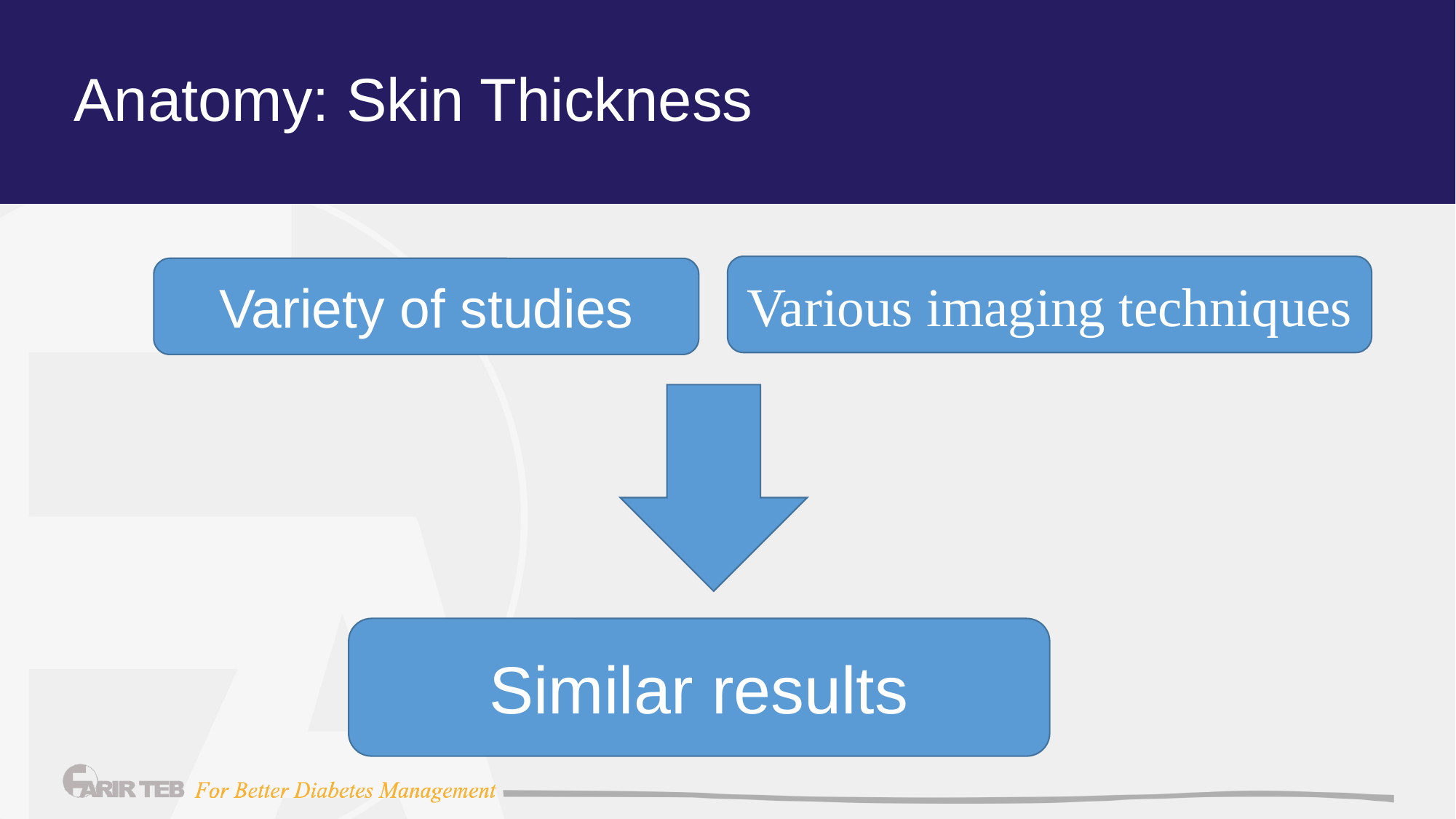

# Anatomy: Skin Thickness
Various imaging techniques
Variety of studies

Similar results